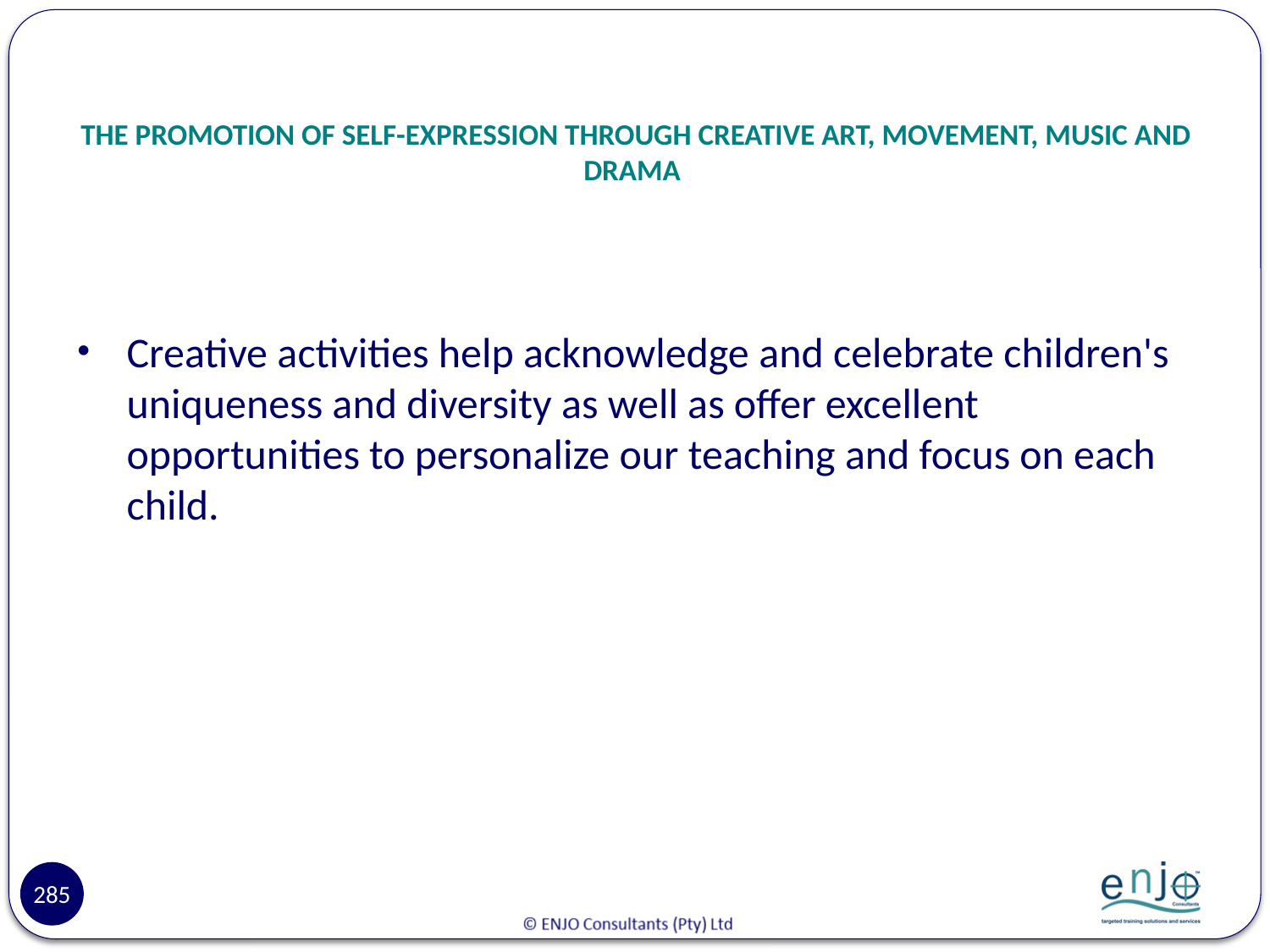

# THE PROMOTION OF SELF-EXPRESSION THROUGH CREATIVE ART, MOVEMENT, MUSIC AND DRAMA
Creative activities help acknowledge and celebrate children's uniqueness and diversity as well as offer excellent opportunities to personalize our teaching and focus on each child.
285